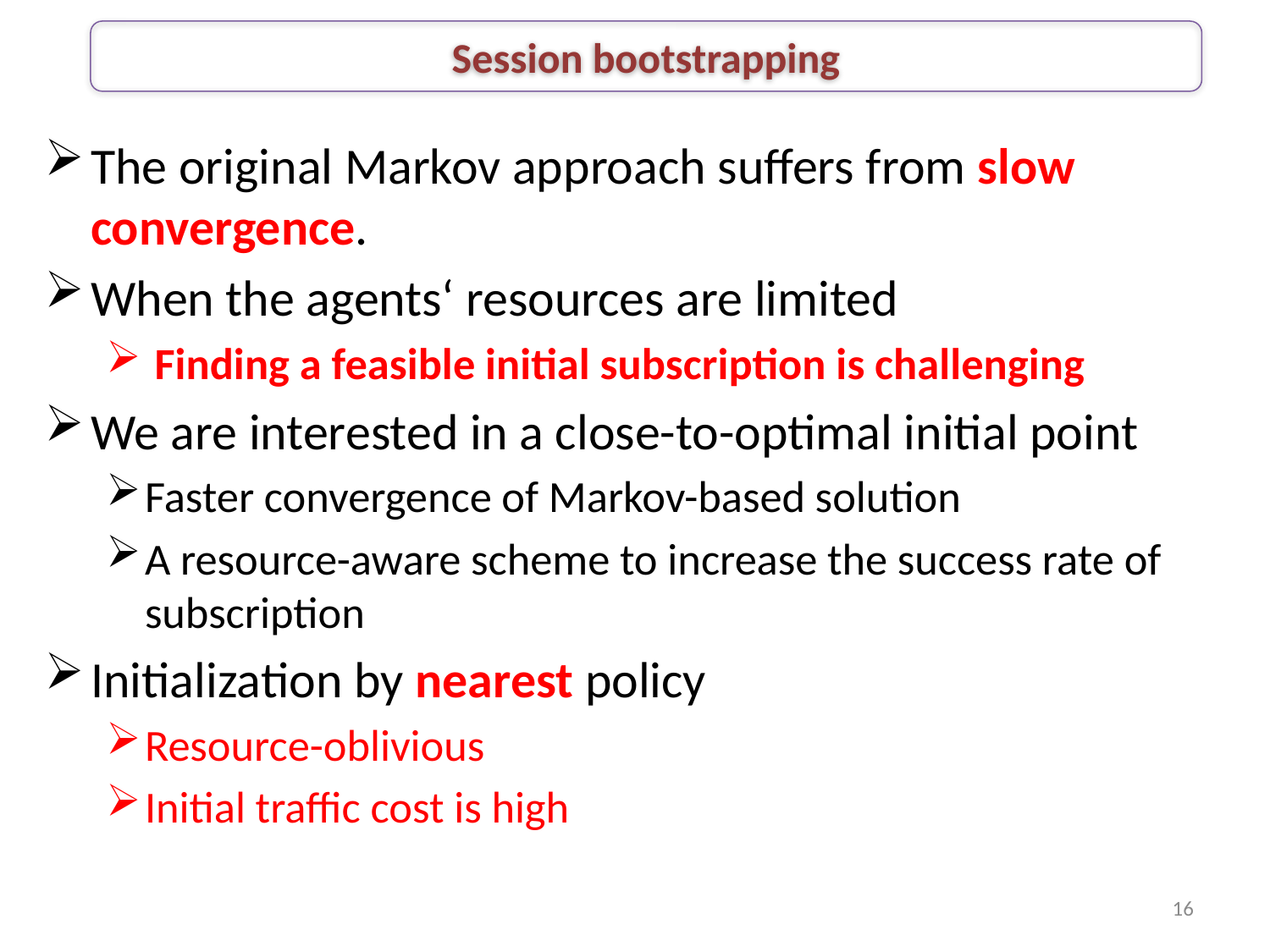

Session bootstrapping
The original Markov approach suffers from slow convergence.
When the agents‘ resources are limited
 Finding a feasible initial subscription is challenging
We are interested in a close-to-optimal initial point
Faster convergence of Markov-based solution
A resource-aware scheme to increase the success rate of subscription
Initialization by nearest policy
Resource-oblivious
Initial traffic cost is high

16